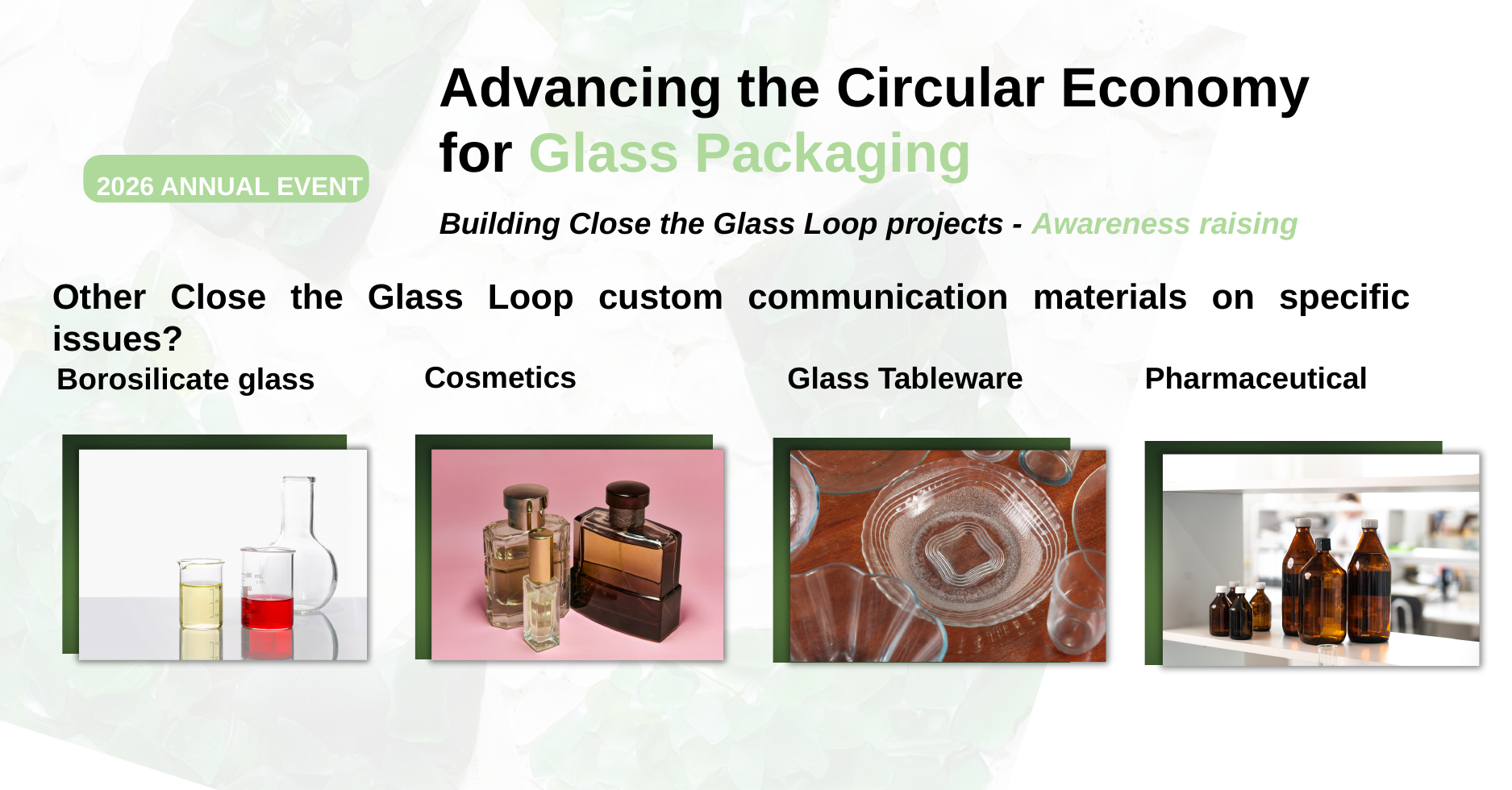

Advancing the Circular Economy for Glass Packaging

2026 ANNUAL EVENT
Building Close the Glass Loop projects - Awareness raising
Other Close the Glass Loop custom communication materials on specific issues?

Cosmetics
Glass Tableware
Pharmaceutical
Borosilicate glass